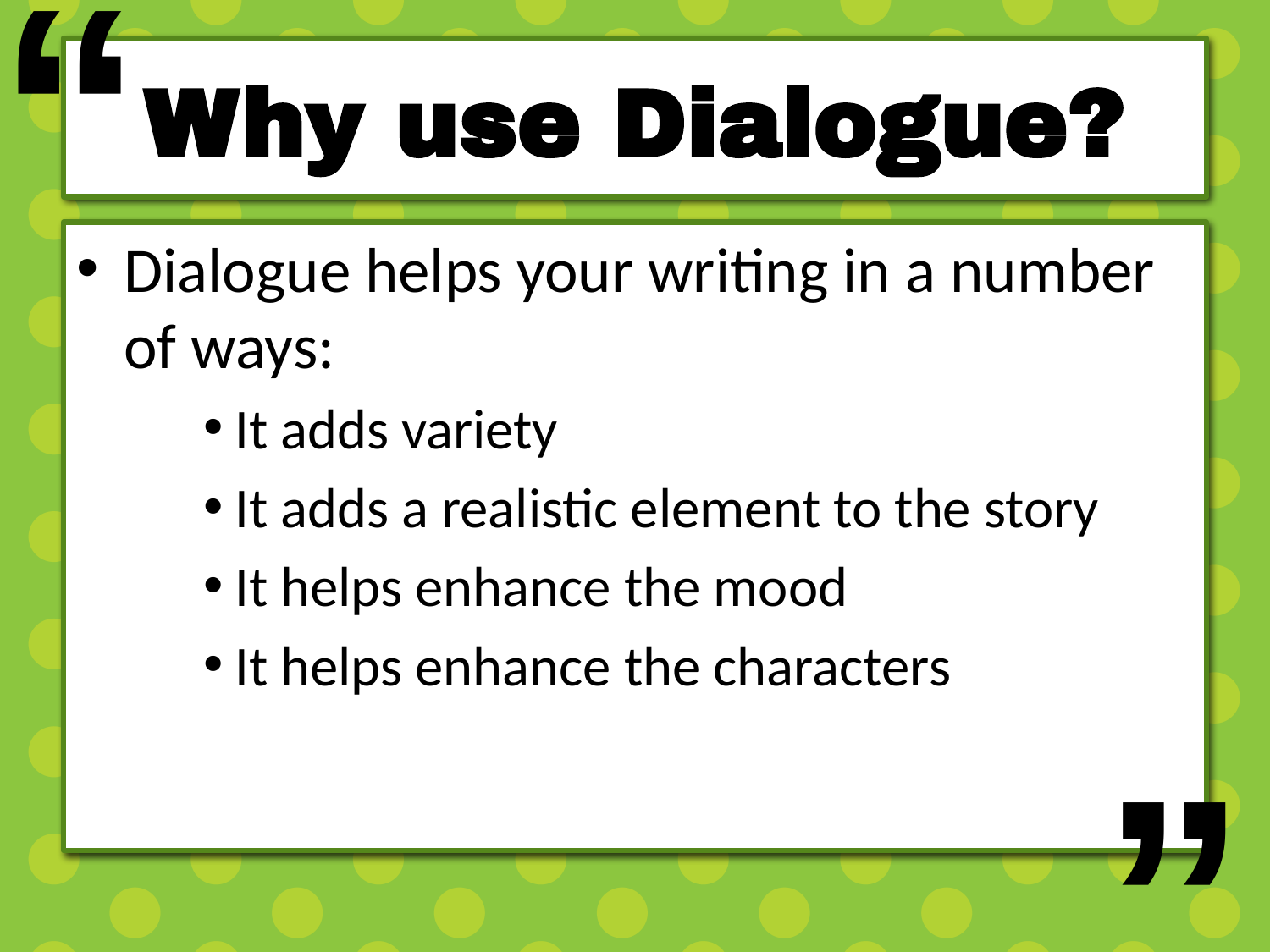

“
# Why use Dialogue?
Dialogue helps your writing in a number of ways:
It adds variety
It adds a realistic element to the story
It helps enhance the mood
It helps enhance the characters
”